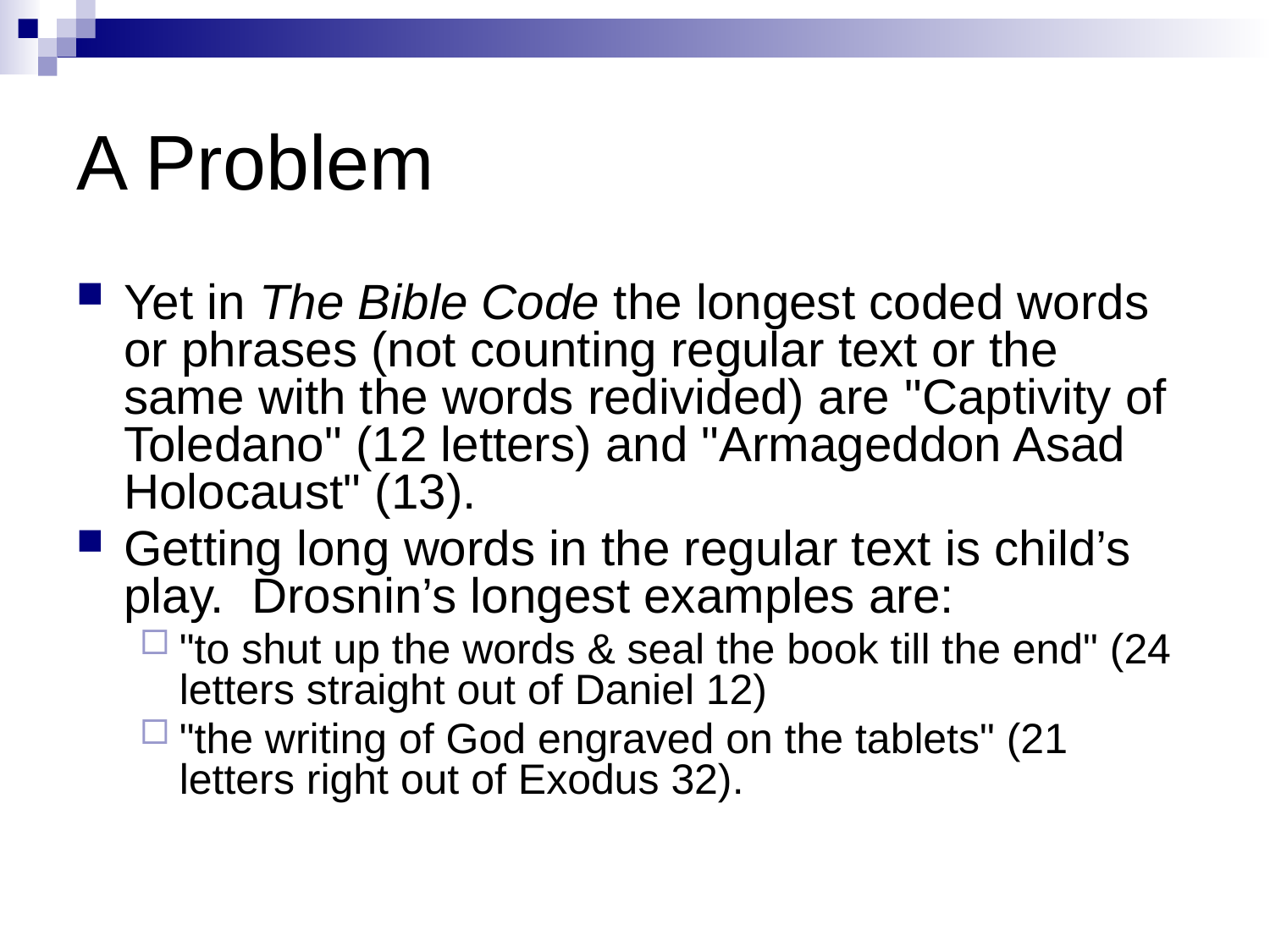

# A Problem
Yet in The Bible Code the longest coded words or phrases (not counting regular text or the same with the words redivided) are "Captivity of Toledano" (12 letters) and "Armageddon Asad Holocaust" (13).
Getting long words in the regular text is child’s play.  Drosnin’s longest examples are:
"to shut up the words & seal the book till the end" (24 letters straight out of Daniel 12)
"the writing of God engraved on the tablets" (21 letters right out of Exodus 32).